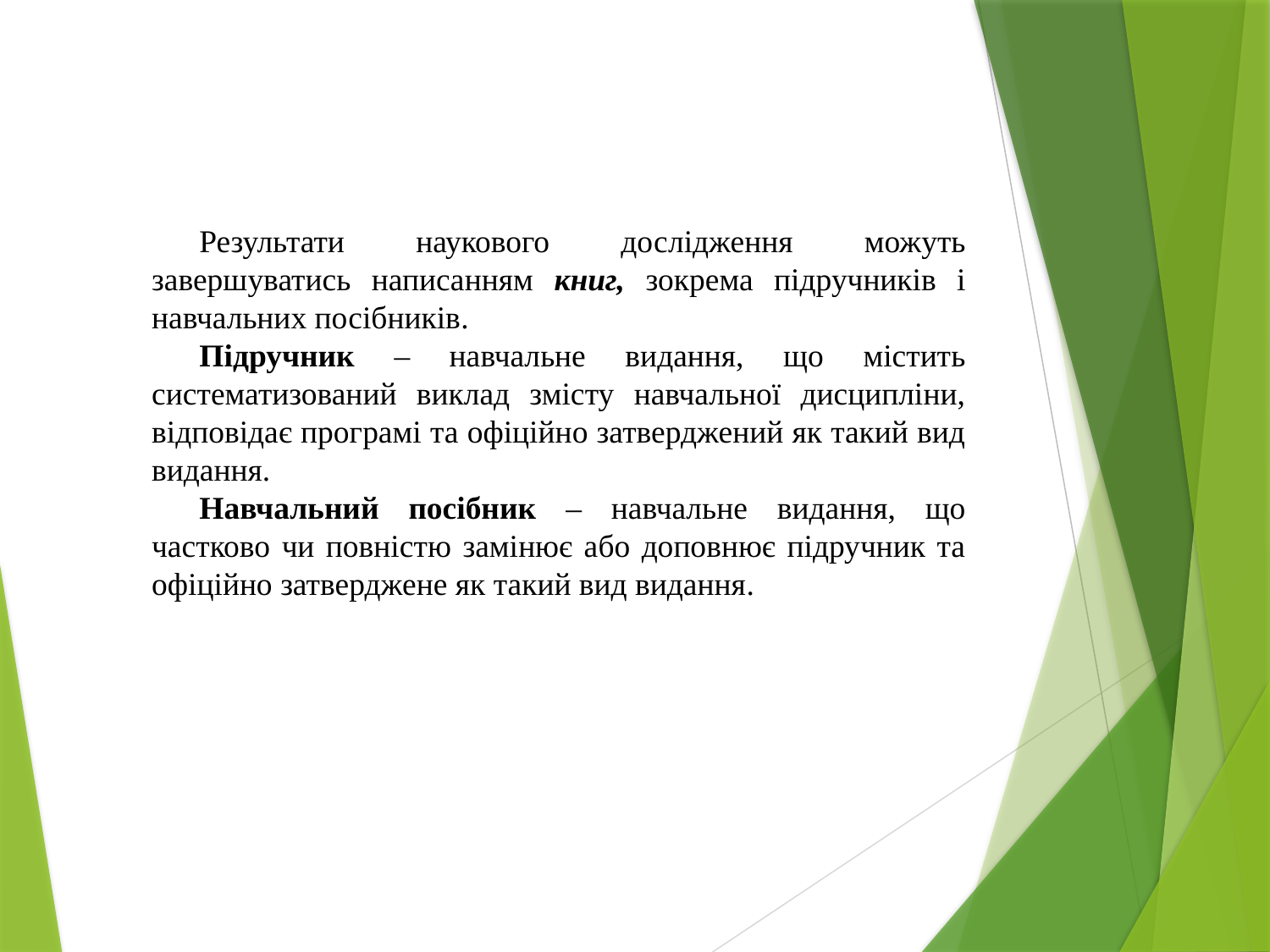

Результати наукового дослідження можуть завершуватись написанням книг, зокрема підручників і навчальних посібників.
Підручник – навчальне видання, що містить систематизований виклад змісту навчальної дисципліни, відповідає програмі та офіційно затверджений як такий вид видання.
Навчальний посібник – навчальне видання, що частково чи повністю замінює або доповнює підручник та офіційно затверджене як такий вид видання.